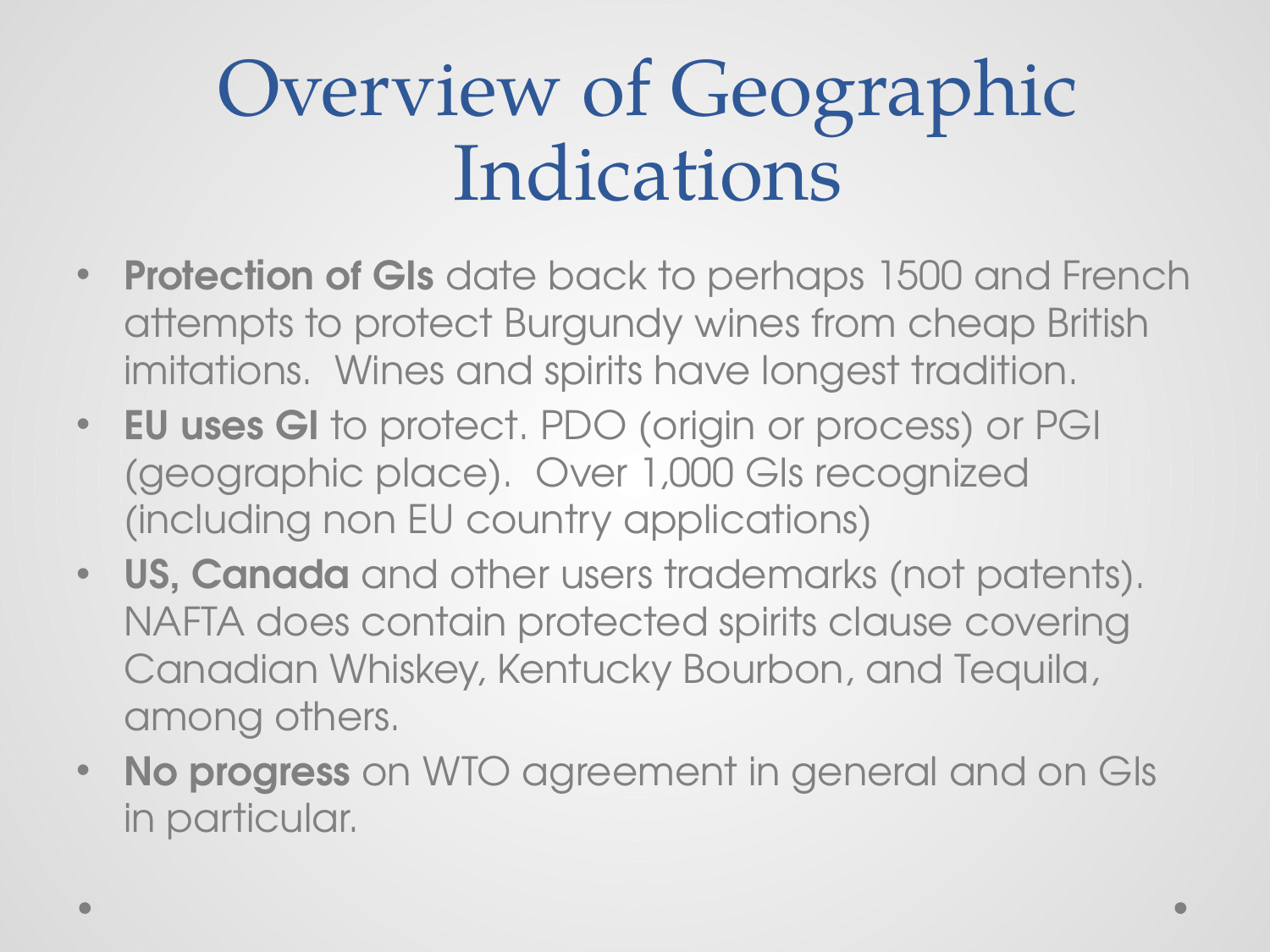

# Overview of Geographic Indications
Protection of GIs date back to perhaps 1500 and French attempts to protect Burgundy wines from cheap British imitations.  Wines and spirits have longest tradition.
EU uses GI to protect. PDO (origin or process) or PGI (geographic place).  Over 1,000 GIs recognized (including non EU country applications)
US, Canada and other users trademarks (not patents). NAFTA does contain protected spirits clause covering Canadian Whiskey, Kentucky Bourbon, and Tequila, among others.
No progress on WTO agreement in general and on GIs in particular.